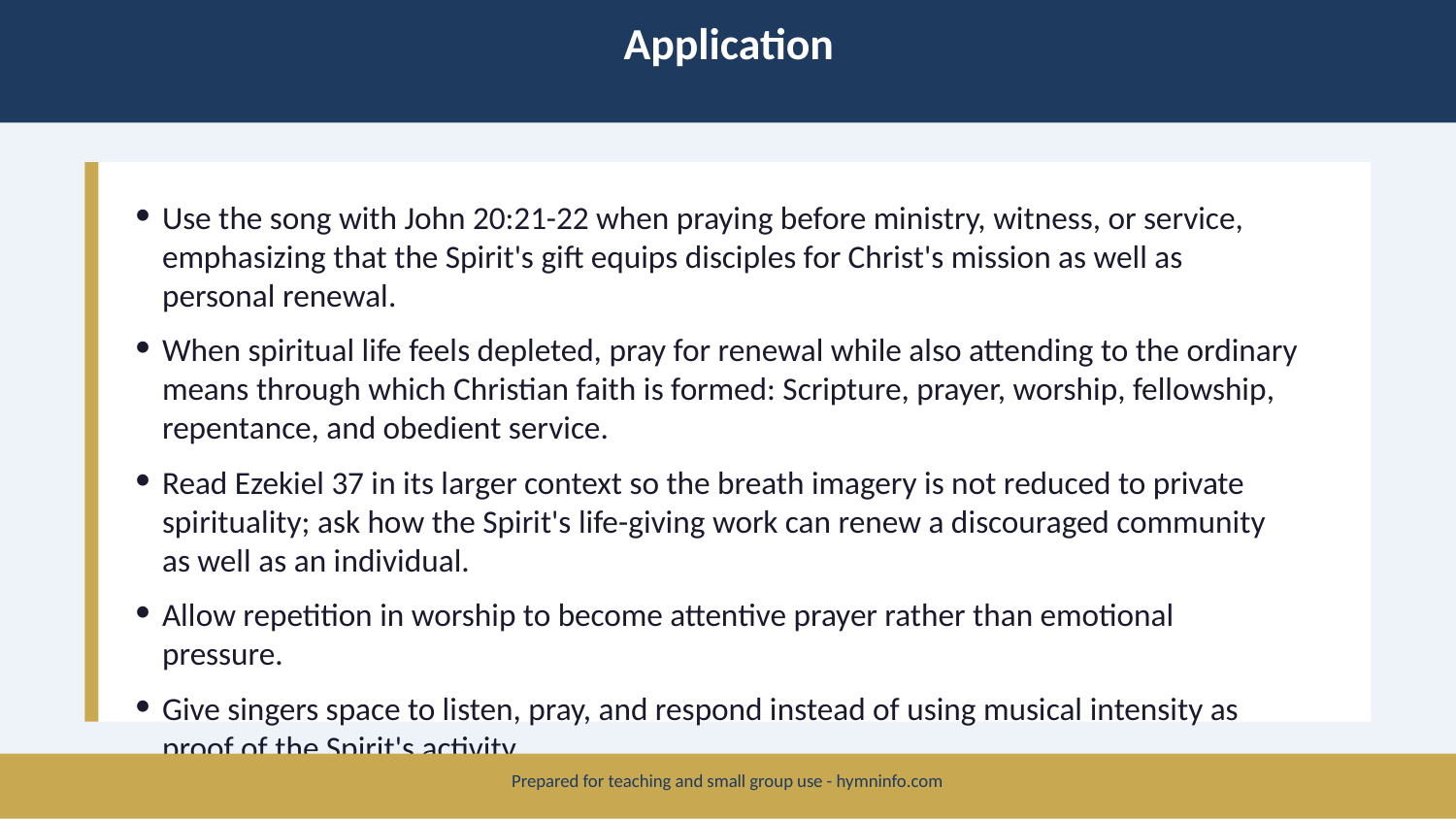

Application

Use the song with John 20:21-22 when praying before ministry, witness, or service, emphasizing that the Spirit's gift equips disciples for Christ's mission as well as personal renewal.
When spiritual life feels depleted, pray for renewal while also attending to the ordinary means through which Christian faith is formed: Scripture, prayer, worship, fellowship, repentance, and obedient service.
Read Ezekiel 37 in its larger context so the breath imagery is not reduced to private spirituality; ask how the Spirit's life-giving work can renew a discouraged community as well as an individual.
Allow repetition in worship to become attentive prayer rather than emotional pressure.
Give singers space to listen, pray, and respond instead of using musical intensity as proof of the Spirit's activity.

Prepared for teaching and small group use - hymninfo.com